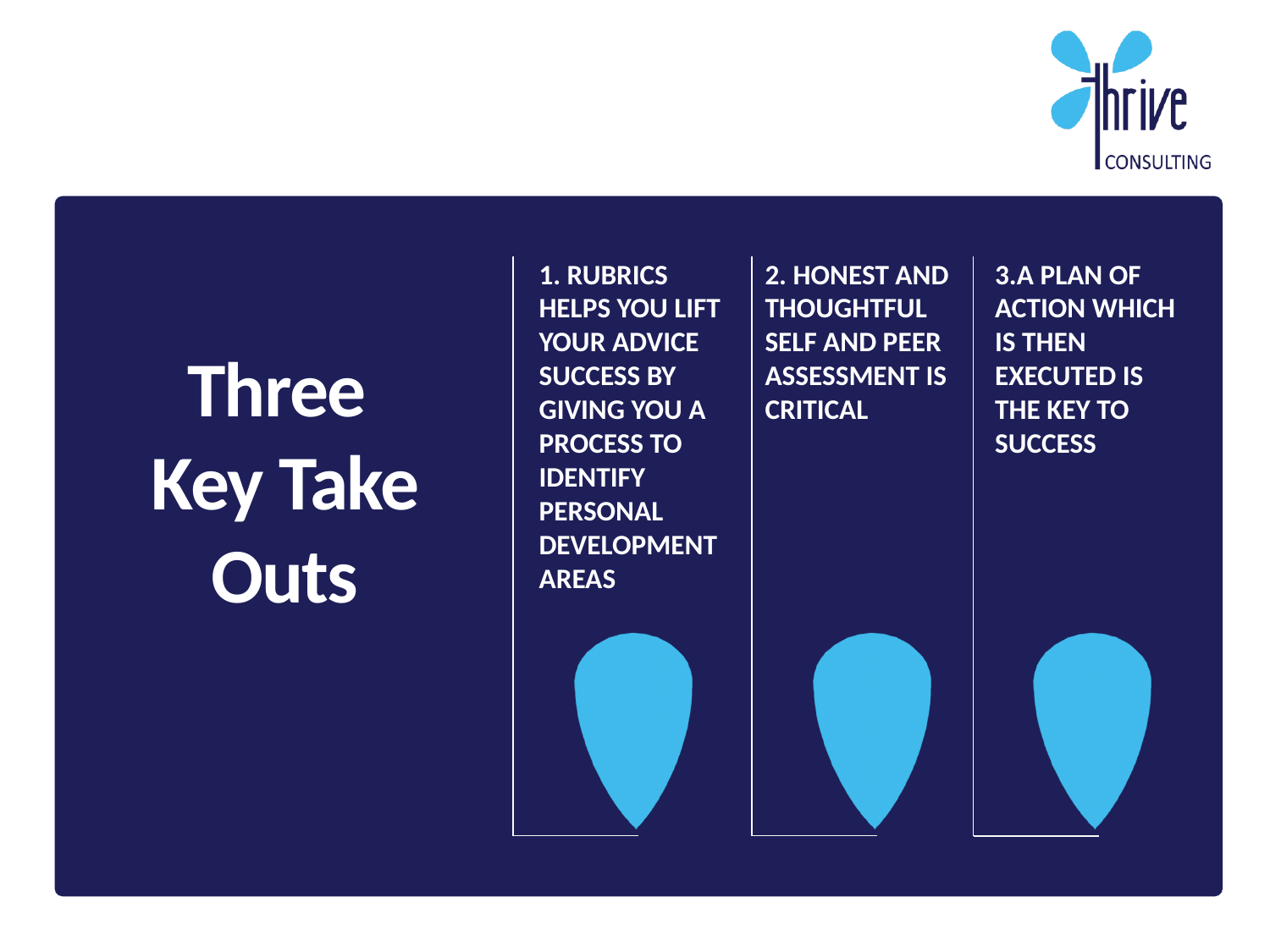

# Three Key Take Outs
1. Rubrics helps you lift your advice success by giving you a process to identify personal development areas
2. Honest and thoughtful self and peer assessment is critical
3.A plan of action which is then executed is the key to success